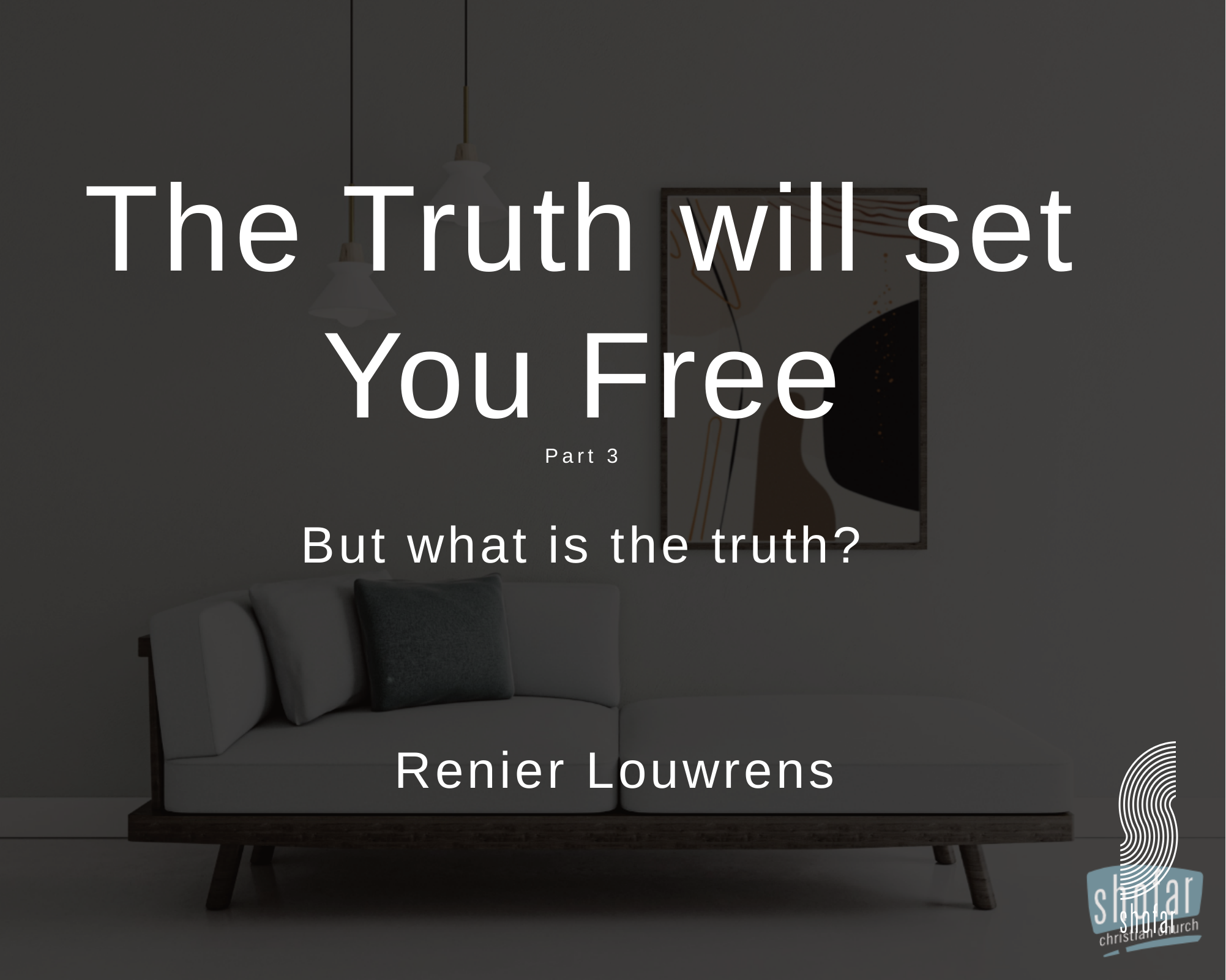

The Truth will set You Free
Part 3
But what is the truth?
Renier Louwrens